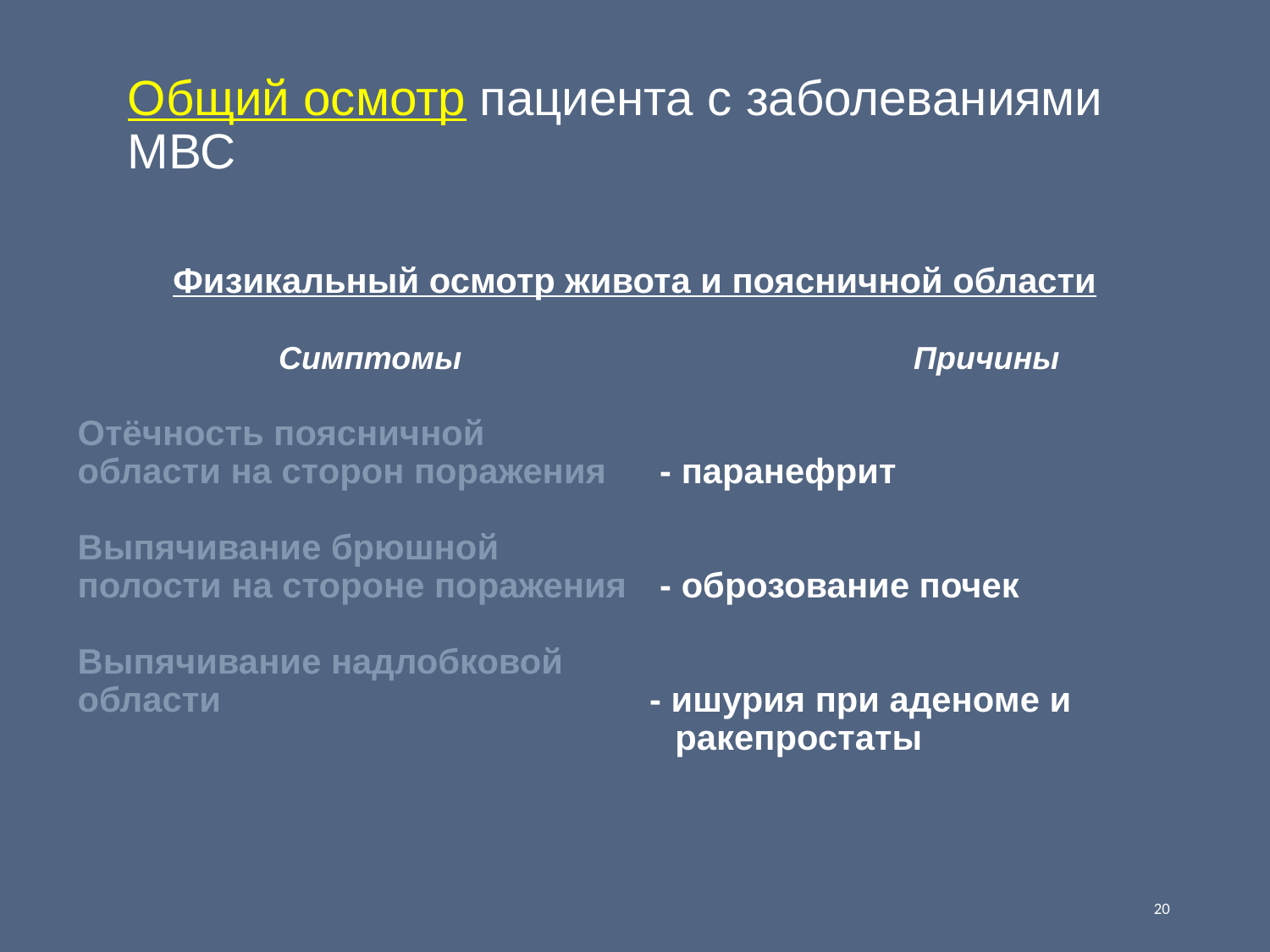

# Общий осмотр пациента с заболеваниями МВС
Физикальный осмотр живота и поясничной области

		Симптомы 				Причины

Отёчность поясничной
области на сторон поражения	- паранефрит

Выпячивание брюшной
полости на стороне поражения	- оброзование почек

Выпячивание надлобковой
области                                            - ишурия при аденоме и ракепростаты
20